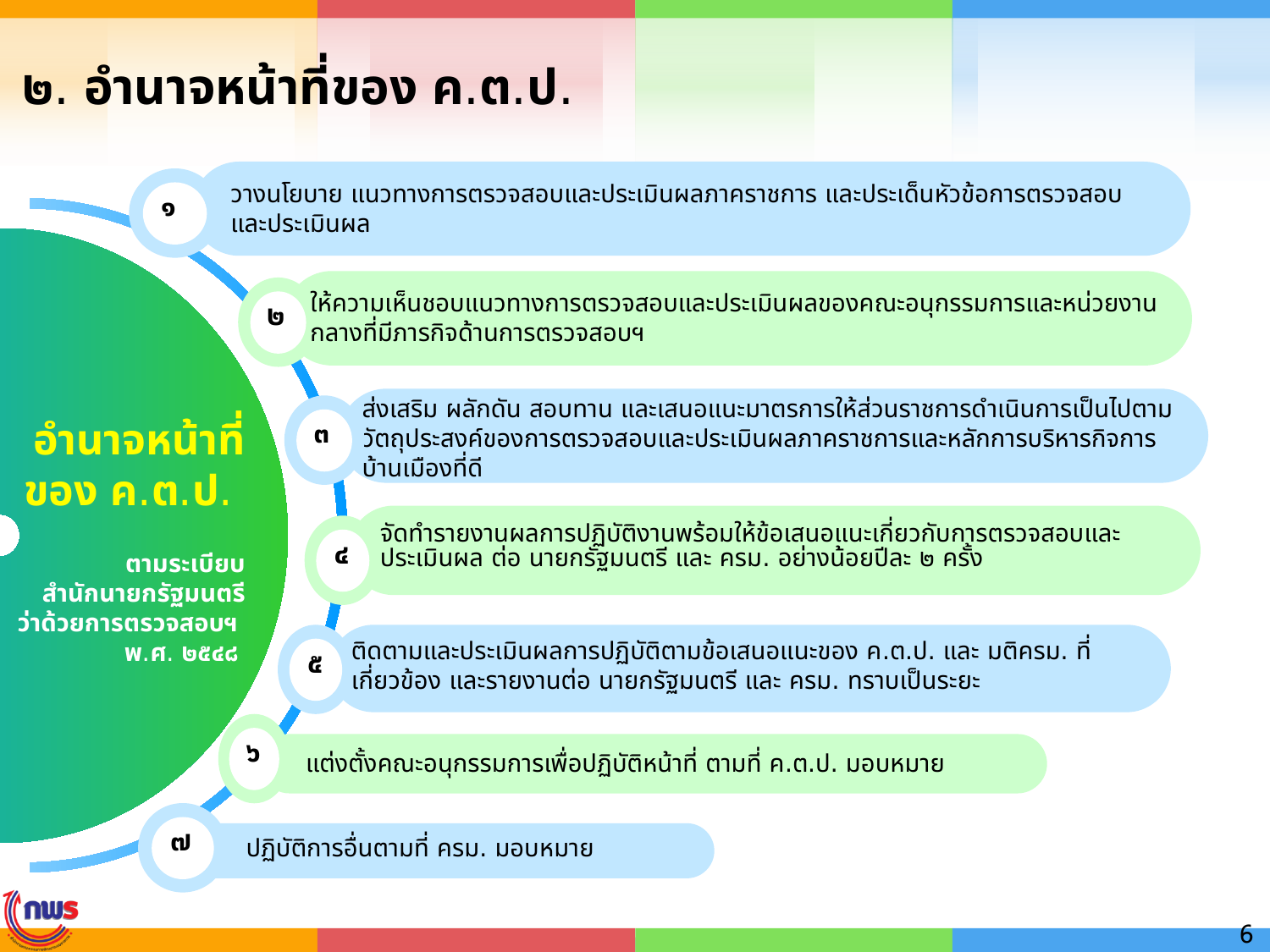

# ๒. อำนาจหน้าที่ของ ค.ต.ป.

วางนโยบาย แนวทางการตรวจสอบและประเมินผลภาคราชการ และประเด็นหัวข้อการตรวจสอบและประเมินผล
๑

ให้ความเห็นชอบแนวทางการตรวจสอบและประเมินผลของคณะอนุกรรมการและหน่วยงานกลางที่มีภารกิจด้านการตรวจสอบฯ
๒
ส่งเสริม ผลักดัน สอบทาน และเสนอแนะมาตรการให้ส่วนราชการดำเนินการเป็นไปตามวัตถุประสงค์ของการตรวจสอบและประเมินผลภาคราชการและหลักการบริหารกิจการบ้านเมืองที่ดี

๓
อำนาจหน้าที่ของ ค.ต.ป.

จัดทำรายงานผลการปฏิบัติงานพร้อมให้ข้อเสนอแนะเกี่ยวกับการตรวจสอบและประเมินผล ต่อ นายกรัฐมนตรี และ ครม. อย่างน้อยปีละ ๒ ครั้ง
๔
ตามระเบียบ
สำนักนายกรัฐมนตรี
ว่าด้วยการตรวจสอบฯ
พ.ศ. ๒๕๔๘

ติดตามและประเมินผลการปฏิบัติตามข้อเสนอแนะของ ค.ต.ป. และ มติครม. ที่เกี่ยวข้อง และรายงานต่อ นายกรัฐมนตรี และ ครม. ทราบเป็นระยะ
๕

๖

แต่งตั้งคณะอนุกรรมการเพื่อปฏิบัติหน้าที่ ตามที่ ค.ต.ป. มอบหมาย

๗

ปฏิบัติการอื่นตามที่ ครม. มอบหมาย
6